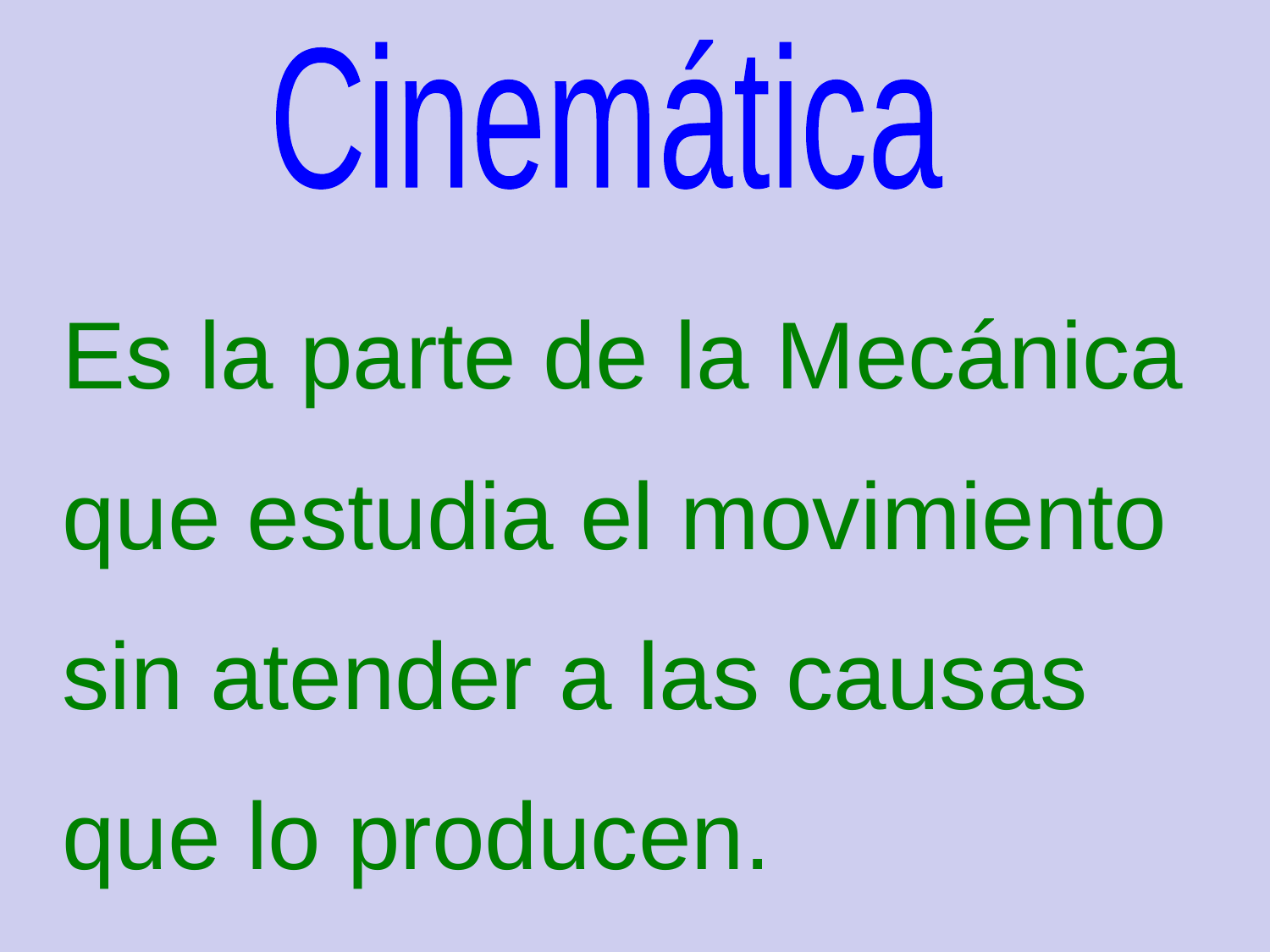

Cinemática
Es la parte de la Mecánica que estudia el movimiento sin atender a las causas que lo producen.